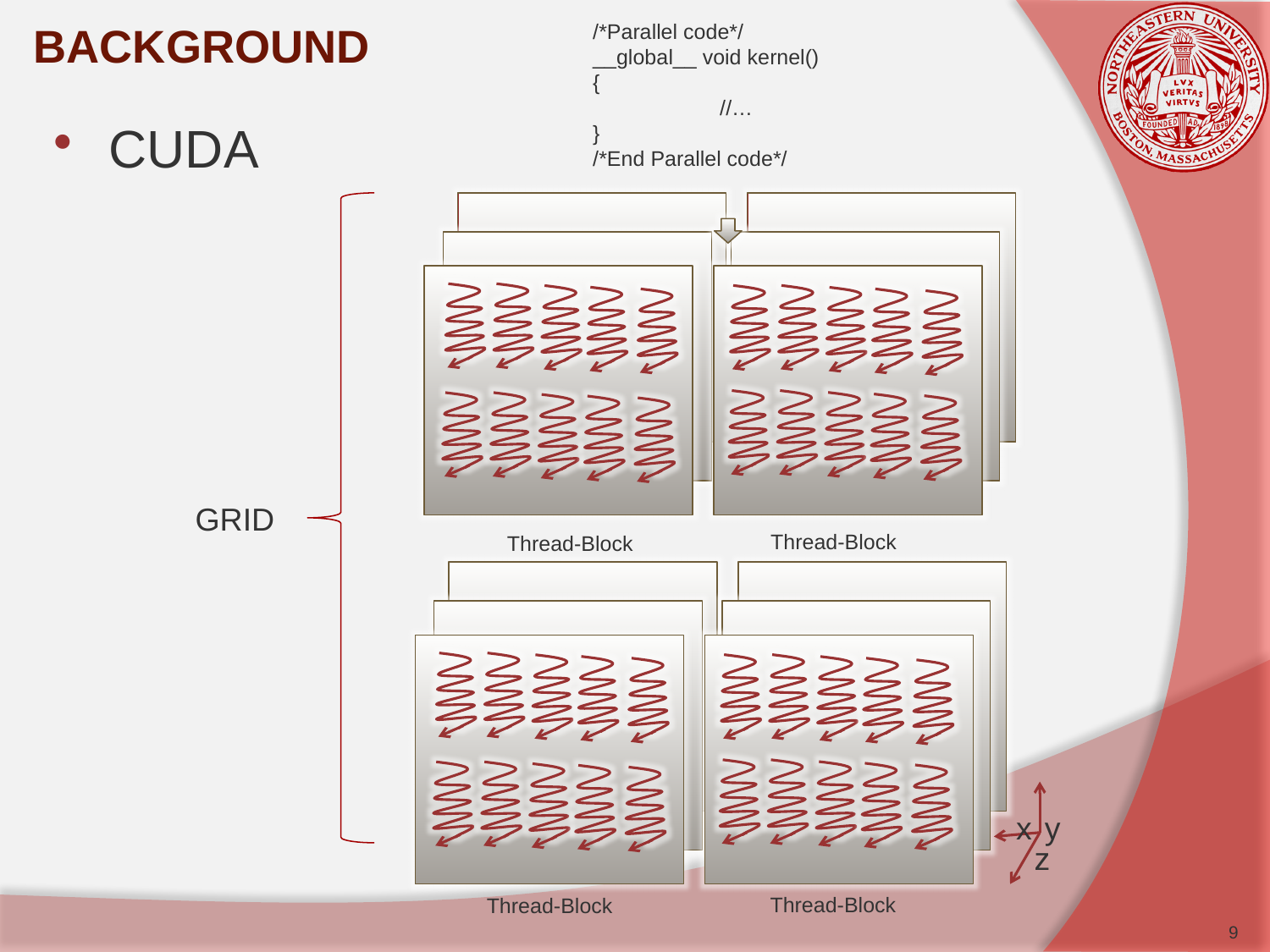

# BACKGROUND
/*Parallel code*/
__global__ void kernel()
{
	//…
}
/*End Parallel code*/
CUDA

GRID
Thread-Block
Thread-Block

x
y
z
Thread-Block
Thread-Block
9